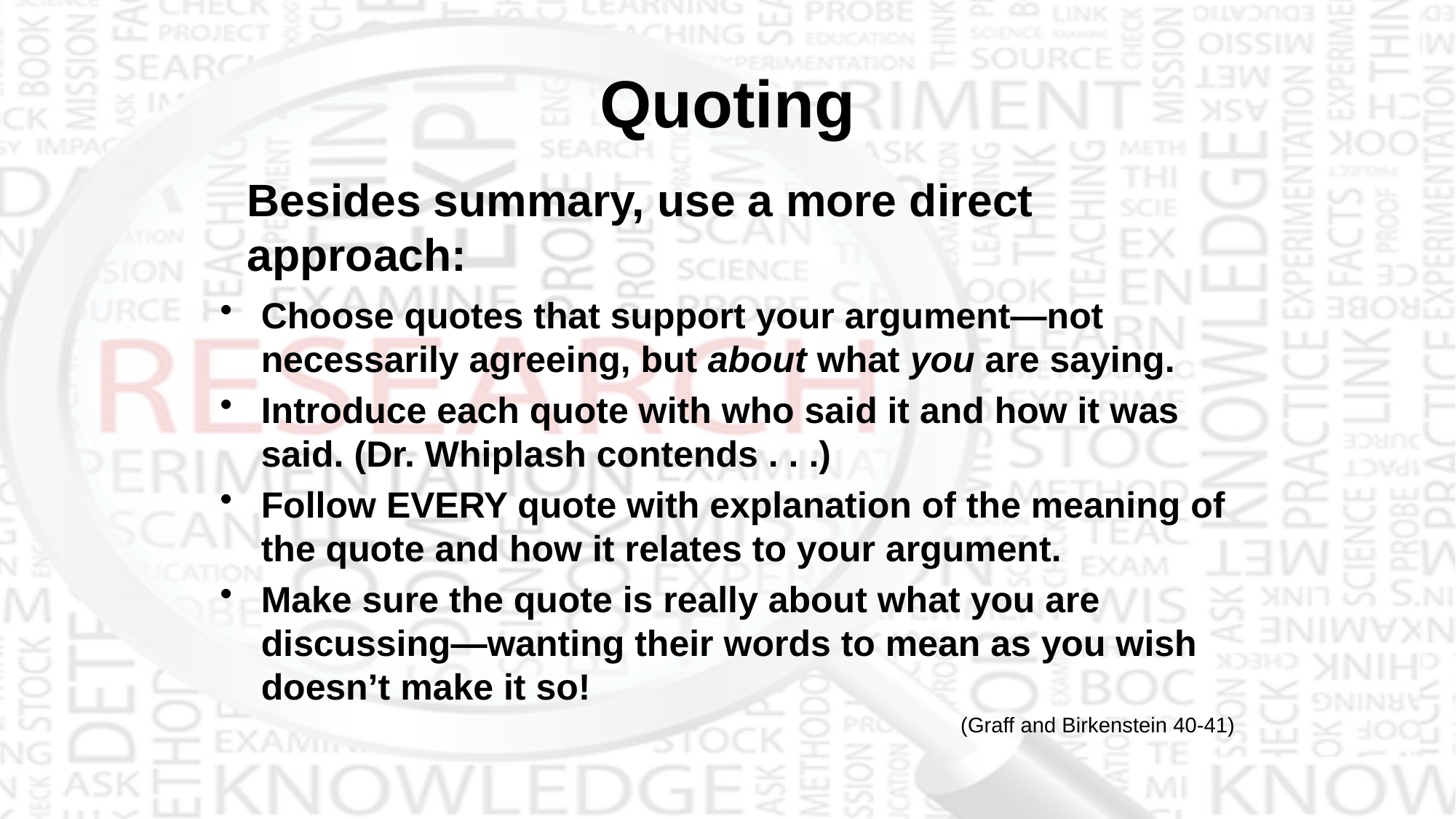

# Quoting
Besides summary, use a more direct approach:
Choose quotes that support your argument—not necessarily agreeing, but about what you are saying.
Introduce each quote with who said it and how it was said. (Dr. Whiplash contends . . .)
Follow EVERY quote with explanation of the meaning of the quote and how it relates to your argument.
Make sure the quote is really about what you are discussing—wanting their words to mean as you wish doesn’t make it so!
(Graff and Birkenstein 40-41)